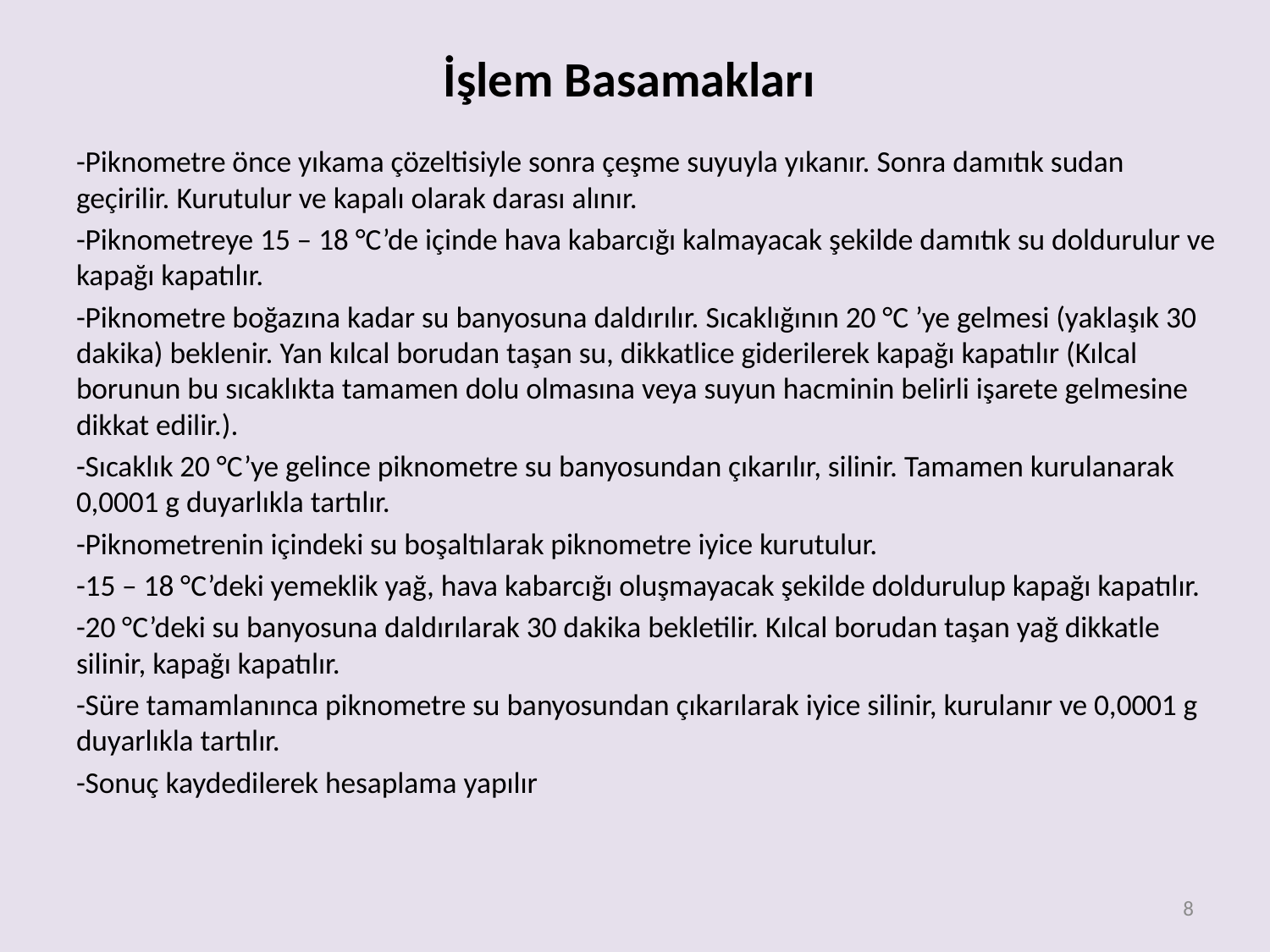

# İşlem Basamakları
-Piknometre önce yıkama çözeltisiyle sonra çeşme suyuyla yıkanır. Sonra damıtık sudan geçirilir. Kurutulur ve kapalı olarak darası alınır.
-Piknometreye 15 – 18 °C’de içinde hava kabarcığı kalmayacak şekilde damıtık su doldurulur ve kapağı kapatılır.
-Piknometre boğazına kadar su banyosuna daldırılır. Sıcaklığının 20 °C ’ye gelmesi (yaklaşık 30 dakika) beklenir. Yan kılcal borudan taşan su, dikkatlice giderilerek kapağı kapatılır (Kılcal borunun bu sıcaklıkta tamamen dolu olmasına veya suyun hacminin belirli işarete gelmesine dikkat edilir.).
-Sıcaklık 20 °C’ye gelince piknometre su banyosundan çıkarılır, silinir. Tamamen kurulanarak 0,0001 g duyarlıkla tartılır.
-Piknometrenin içindeki su boşaltılarak piknometre iyice kurutulur.
-15 – 18 °C’deki yemeklik yağ, hava kabarcığı oluşmayacak şekilde doldurulup kapağı kapatılır.
-20 °C’deki su banyosuna daldırılarak 30 dakika bekletilir. Kılcal borudan taşan yağ dikkatle silinir, kapağı kapatılır.
-Süre tamamlanınca piknometre su banyosundan çıkarılarak iyice silinir, kurulanır ve 0,0001 g duyarlıkla tartılır.
-Sonuç kaydedilerek hesaplama yapılır
8